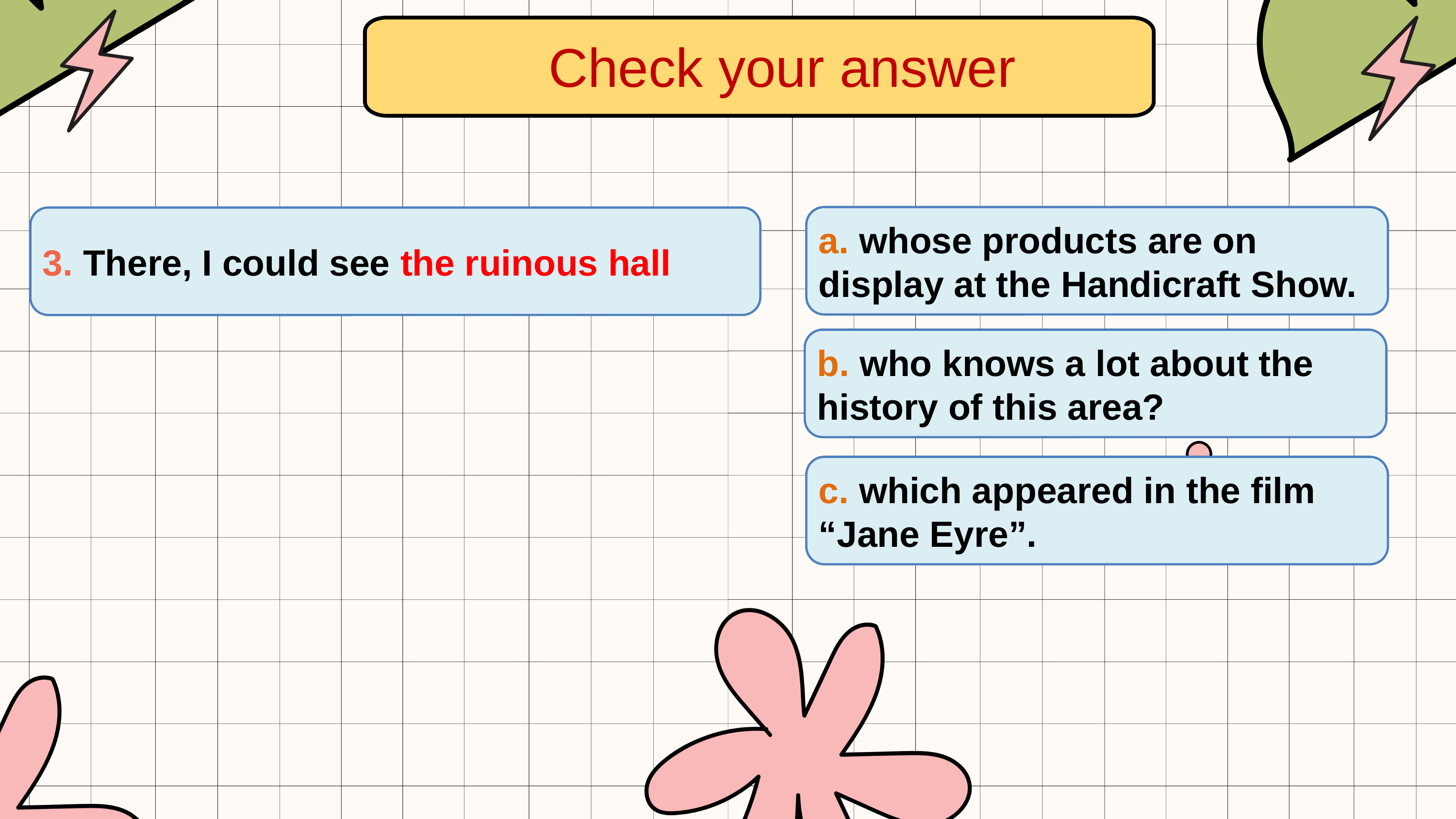

Check your answer
a. whose products are on display at the Handicraft Show.
3. There, I could see the ruinous hall
b. who knows a lot about the history of this area?

c. which appeared in the film “Jane Eyre”.